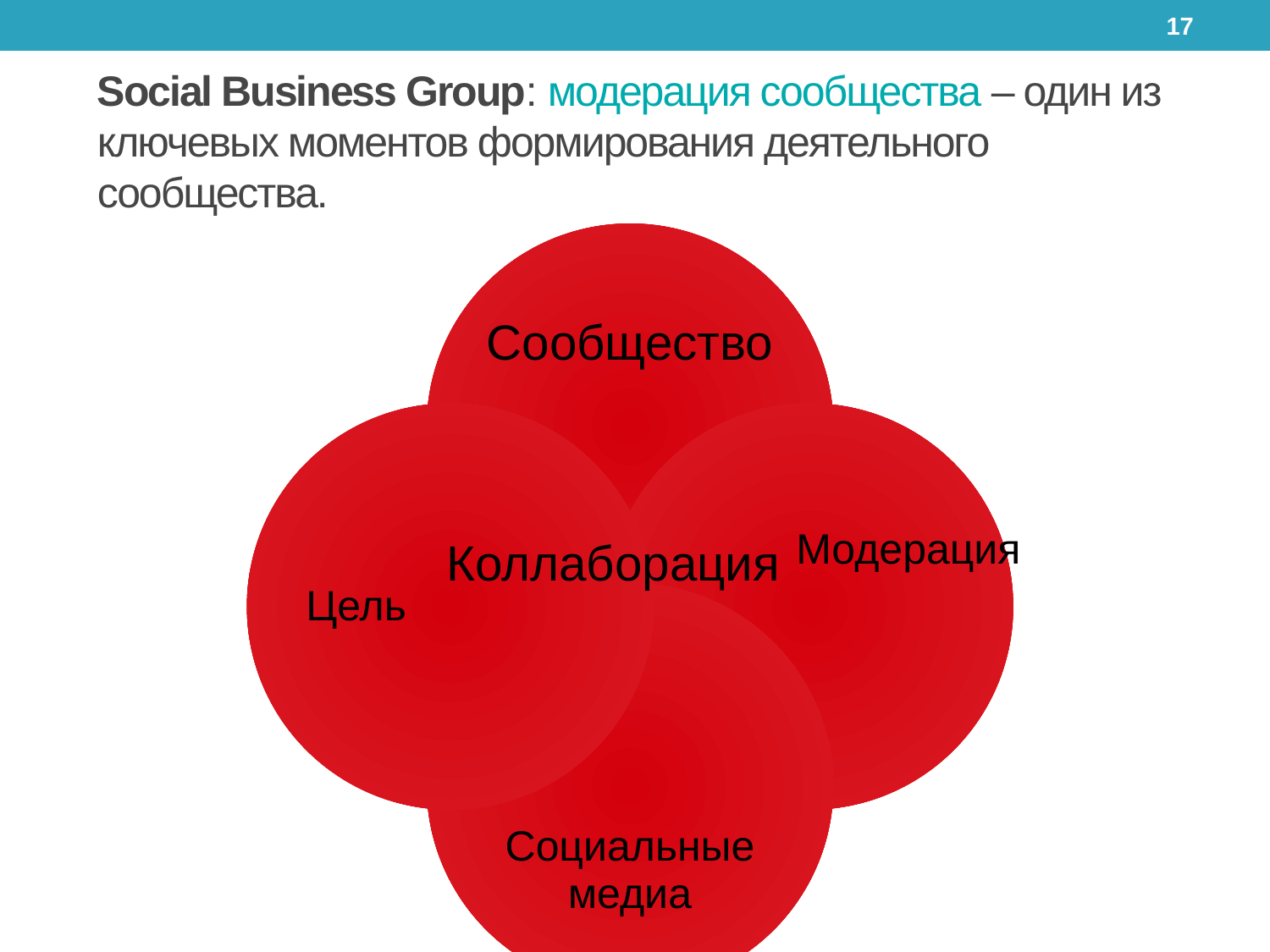

17
Social Business Group: модерация сообщества – один из ключевых моментов формирования деятельного сообщества.
Сообщество
Социальные медиа
Цель
Модерация
Коллаборация